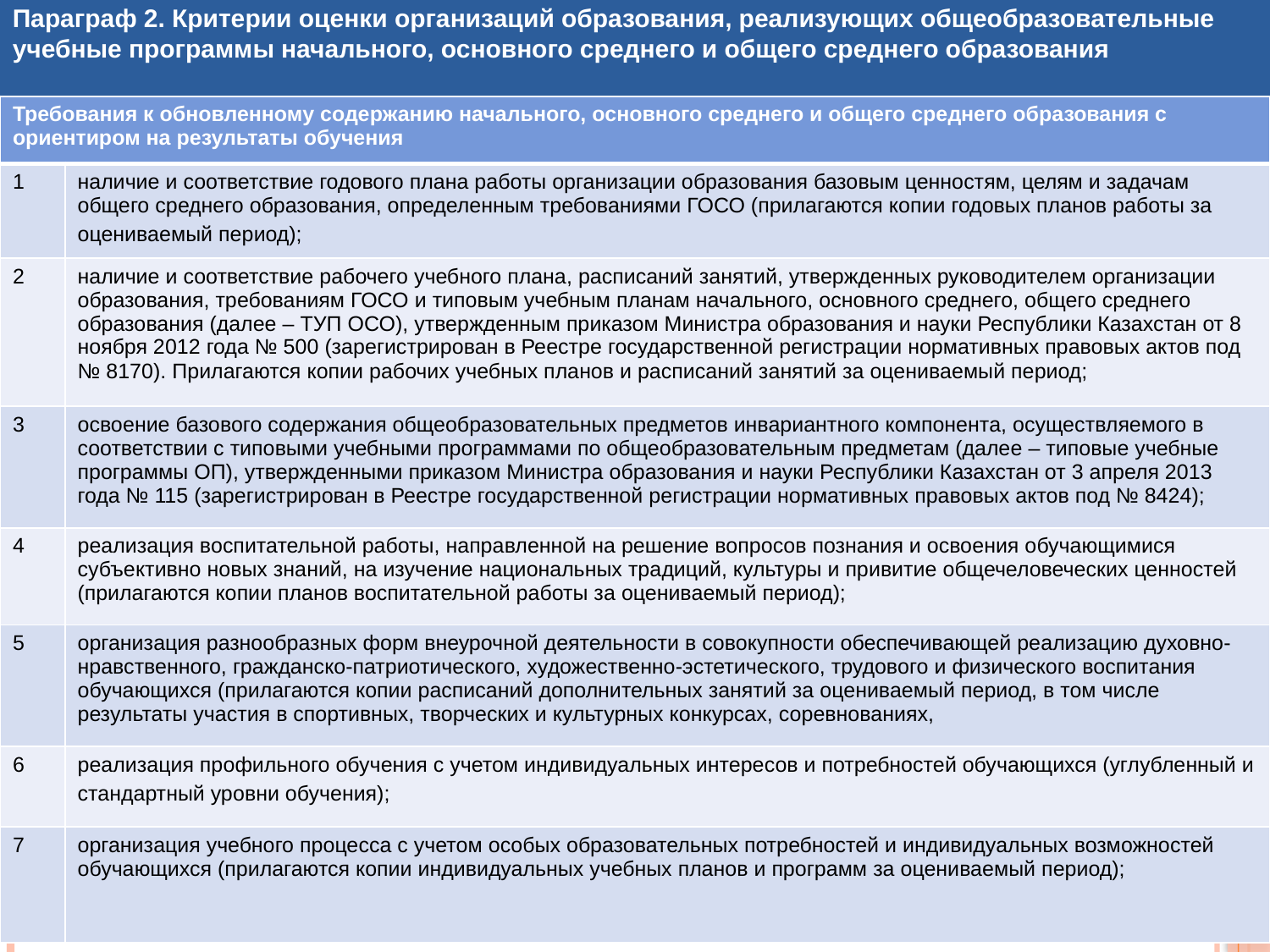

Параграф 2. Критерии оценки организаций образования, реализующих общеобразовательные учебные программы начального, основного среднего и общего среднего образования

| Требования к обновленному содержанию начального, основного среднего и общего среднего образования с ориентиром на результаты обучения |  |
| --- | --- |
| 1 | наличие и соответствие годового плана работы организации образования базовым ценностям, целям и задачам общего среднего образования, определенным требованиями ГОСО (прилагаются копии годовых планов работы за оцениваемый период); |
| 2 | наличие и соответствие рабочего учебного плана, расписаний занятий, утвержденных руководителем организации образования, требованиям ГОСО и типовым учебным планам начального, основного среднего, общего среднего образования (далее – ТУП ОСО), утвержденным приказом Министра образования и науки Республики Казахстан от 8 ноября 2012 года № 500 (зарегистрирован в Реестре государственной регистрации нормативных правовых актов под № 8170). Прилагаются копии рабочих учебных планов и расписаний занятий за оцениваемый период; |
| 3 | освоение базового содержания общеобразовательных предметов инвариантного компонента, осуществляемого в соответствии с типовыми учебными программами по общеобразовательным предметам (далее – типовые учебные программы ОП), утвержденными приказом Министра образования и науки Республики Казахстан от 3 апреля 2013 года № 115 (зарегистрирован в Реестре государственной регистрации нормативных правовых актов под № 8424); |
| 4 | реализация воспитательной работы, направленной на решение вопросов познания и освоения обучающимися субъективно новых знаний, на изучение национальных традиций, культуры и привитие общечеловеческих ценностей (прилагаются копии планов воспитательной работы за оцениваемый период); |
| 5 | организация разнообразных форм внеурочной деятельности в совокупности обеспечивающей реализацию духовно-нравственного, гражданско-патриотического, художественно-эстетического, трудового и физического воспитания обучающихся (прилагаются копии расписаний дополнительных занятий за оцениваемый период, в том числе результаты участия в спортивных, творческих и культурных конкурсах, соревнованиях, |
| 6 | реализация профильного обучения с учетом индивидуальных интересов и потребностей обучающихся (углубленный и стандартный уровни обучения); |
| 7 | организация учебного процесса с учетом особых образовательных потребностей и индивидуальных возможностей обучающихся (прилагаются копии индивидуальных учебных планов и программ за оцениваемый период); |